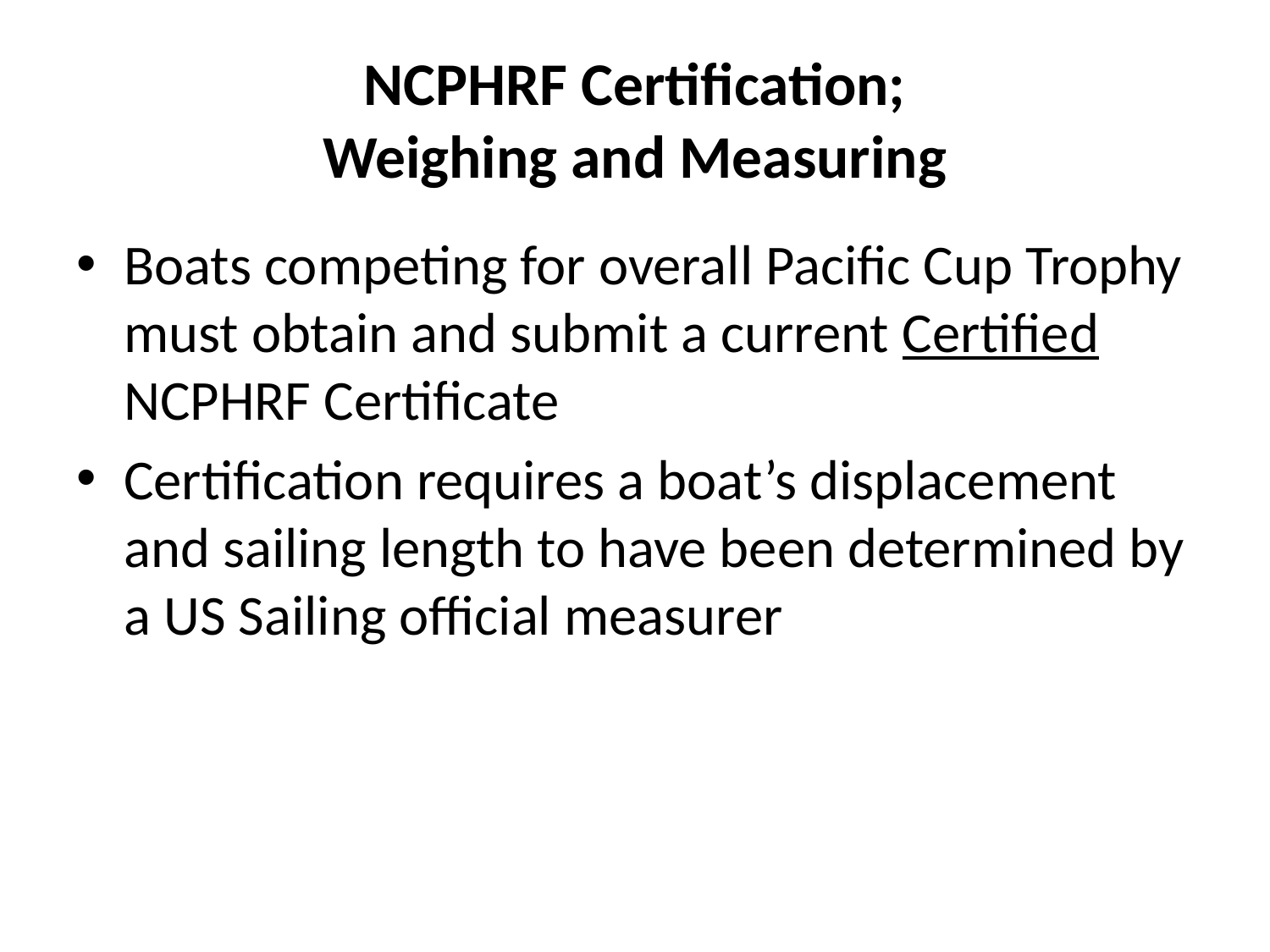

# NCPHRF Certification; Weighing and Measuring
Boats competing for overall Pacific Cup Trophy must obtain and submit a current Certified NCPHRF Certificate
Certification requires a boat’s displacement and sailing length to have been determined by a US Sailing official measurer